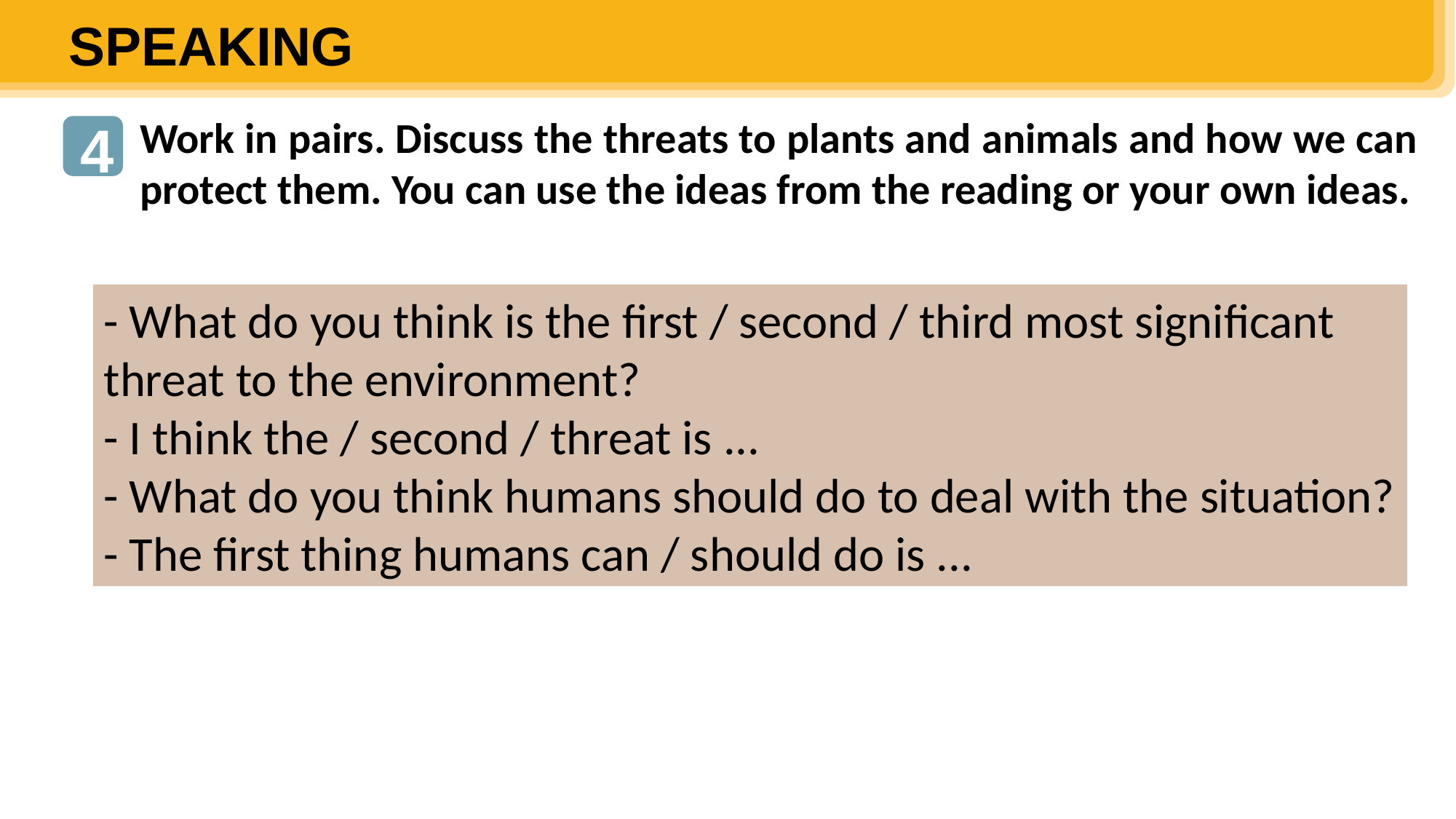

SPEAKING
Work in pairs. Discuss the threats to plants and animals and how we can protect them. You can use the ideas from the reading or your own ideas.
4

- What do you think is the first / second / third most significant threat to the environment?
- I think the / second / threat is ...
- What do you think humans should do to deal with the situation?
- The first thing humans can / should do is ...
|  |  |
| --- | --- |
|  |  |